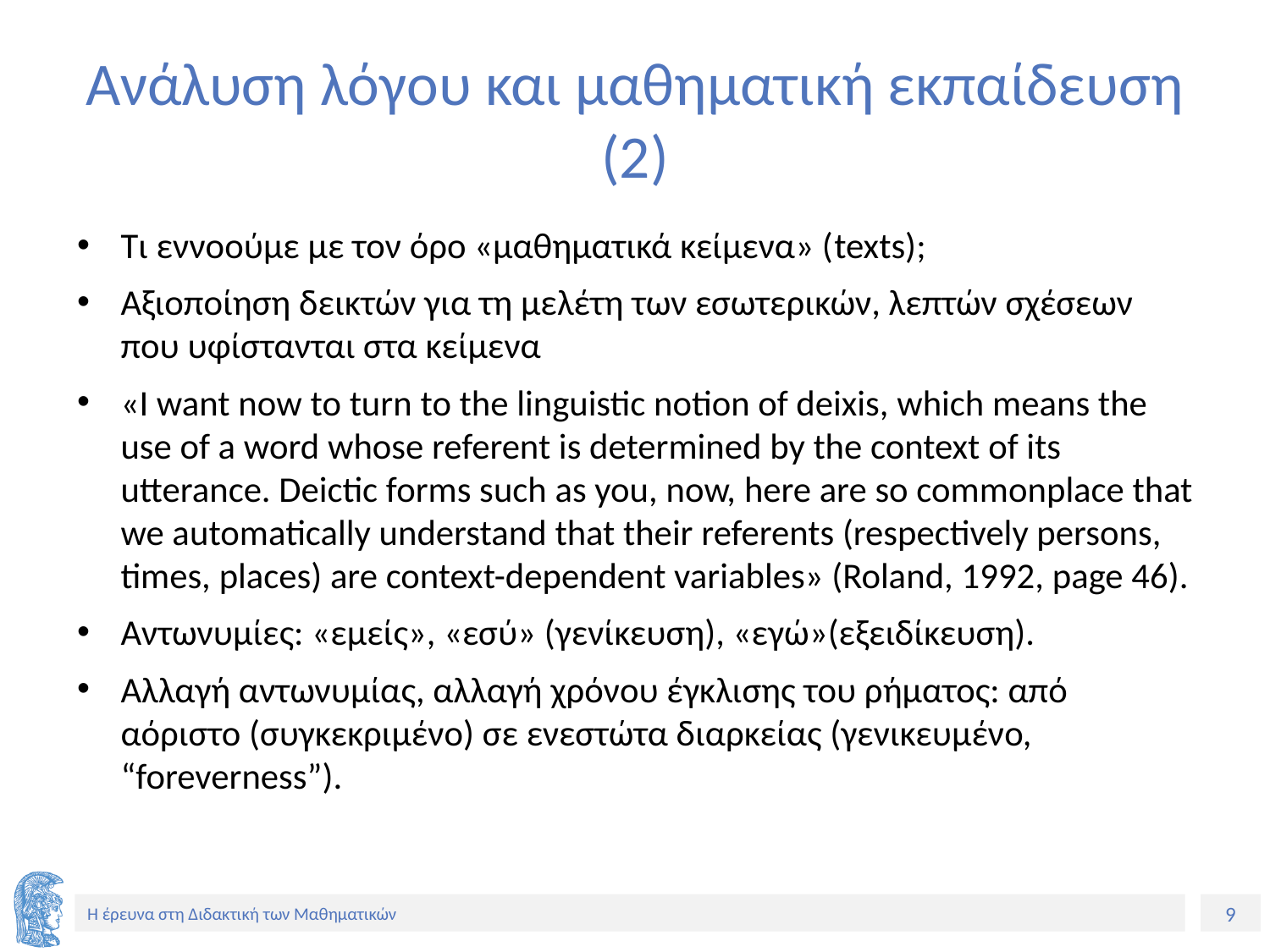

# Ανάλυση λόγου και μαθηματική εκπαίδευση (2)
Τι εννοούμε με τον όρο «μαθηματικά κείμενα» (texts);
Αξιοποίηση δεικτών για τη μελέτη των εσωτερικών, λεπτών σχέσεων που υφίστανται στα κείμενα
«I want now to turn to the linguistic notion of deixis, which means the use of a word whose referent is determined by the context of its utterance. Deictic forms such as you, now, here are so commonplace that we automatically understand that their referents (respectively persons, times, places) are context-dependent variables» (Roland, 1992, page 46).
Αντωνυμίες: «εμείς», «εσύ» (γενίκευση), «εγώ»(εξειδίκευση).
Αλλαγή αντωνυμίας, αλλαγή χρόνου έγκλισης του ρήματος: από αόριστο (συγκεκριμένο) σε ενεστώτα διαρκείας (γενικευμένο, “foreverness”).